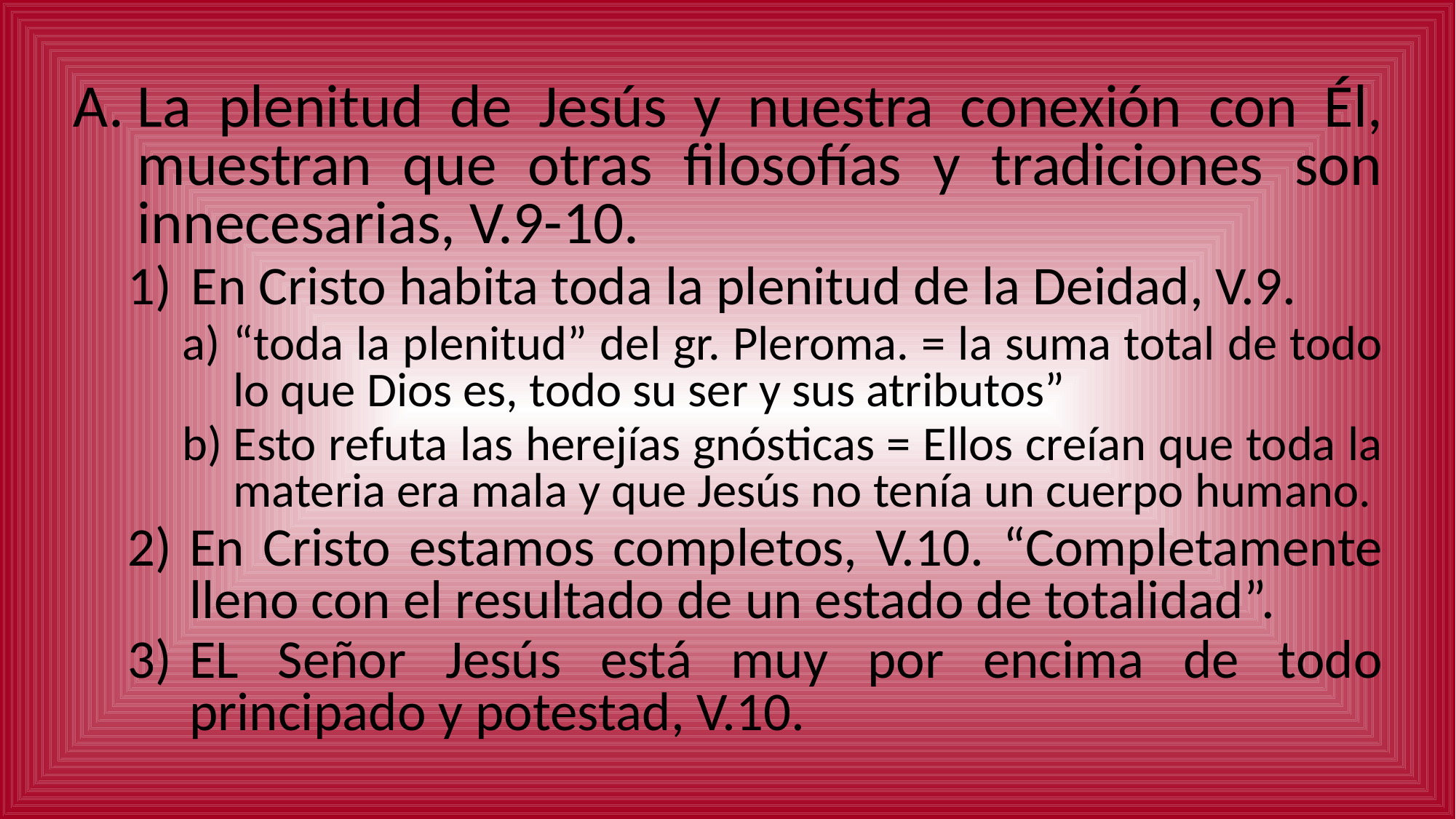

La plenitud de Jesús y nuestra conexión con Él, muestran que otras filosofías y tradiciones son innecesarias, V.9-10.
En Cristo habita toda la plenitud de la Deidad, V.9.
“toda la plenitud” del gr. Pleroma. = la suma total de todo lo que Dios es, todo su ser y sus atributos”
Esto refuta las herejías gnósticas = Ellos creían que toda la materia era mala y que Jesús no tenía un cuerpo humano.
En Cristo estamos completos, V.10. “Completamente lleno con el resultado de un estado de totalidad”.
EL Señor Jesús está muy por encima de todo principado y potestad, V.10.